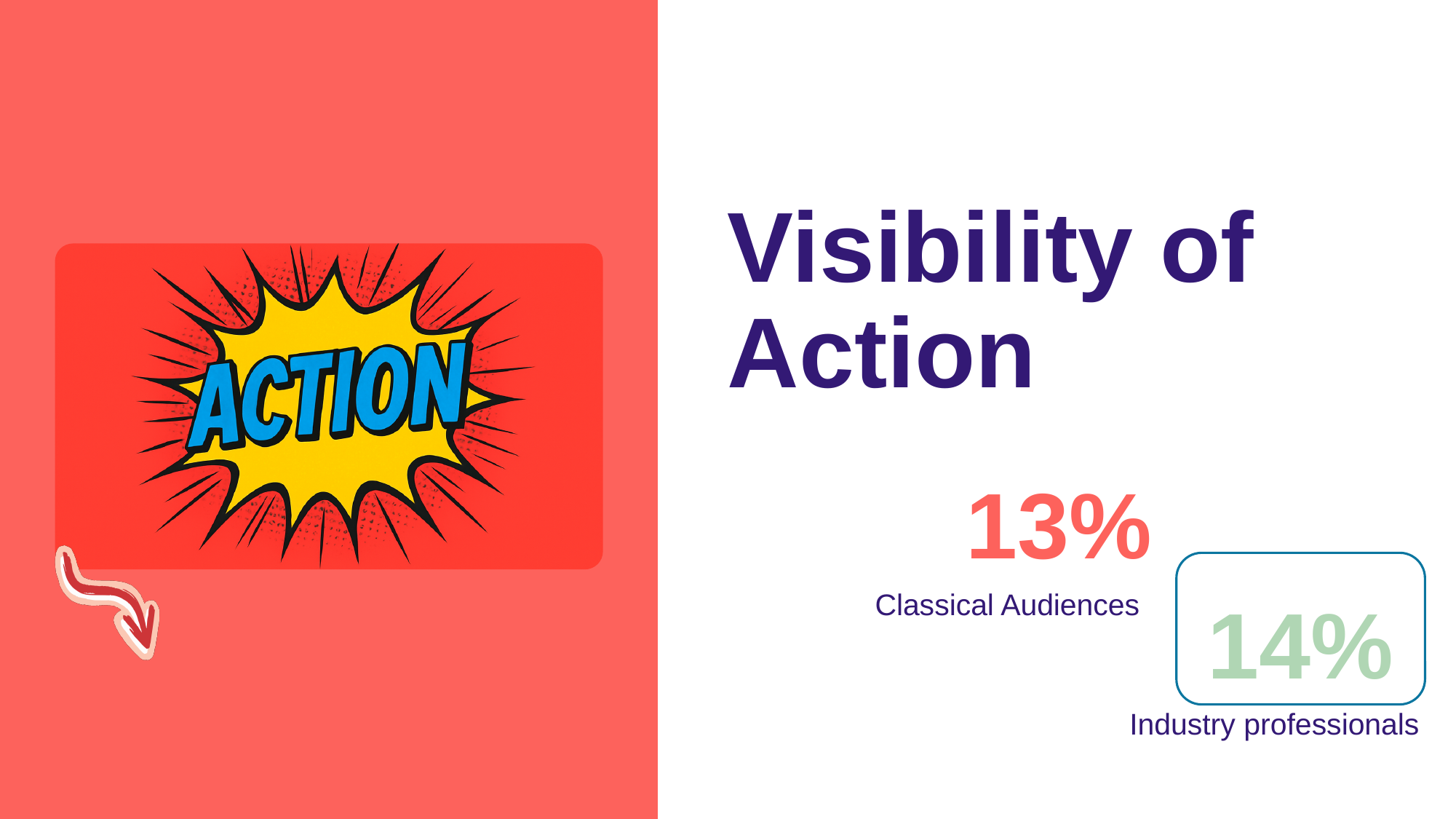

Visibility of Action

13%

14%
Classical Audiences
Industry professionals